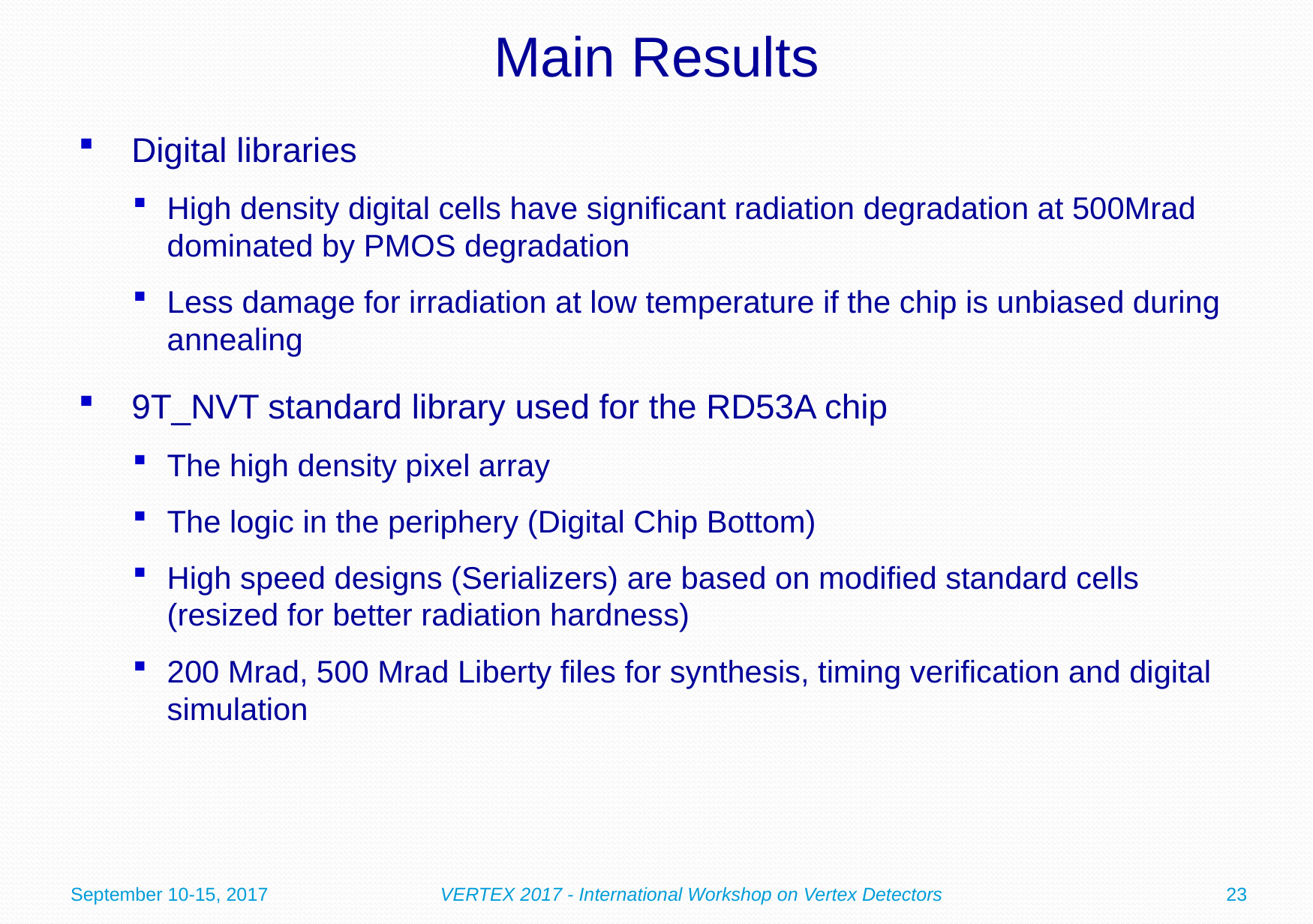

# Main Results
Digital libraries
High density digital cells have significant radiation degradation at 500Mrad dominated by PMOS degradation
Less damage for irradiation at low temperature if the chip is unbiased during annealing
9T_NVT standard library used for the RD53A chip
The high density pixel array
The logic in the periphery (Digital Chip Bottom)
High speed designs (Serializers) are based on modified standard cells (resized for better radiation hardness)
200 Mrad, 500 Mrad Liberty files for synthesis, timing verification and digital simulation

September 10-15, 2017
VERTEX 2017 - International Workshop on Vertex Detectors
23